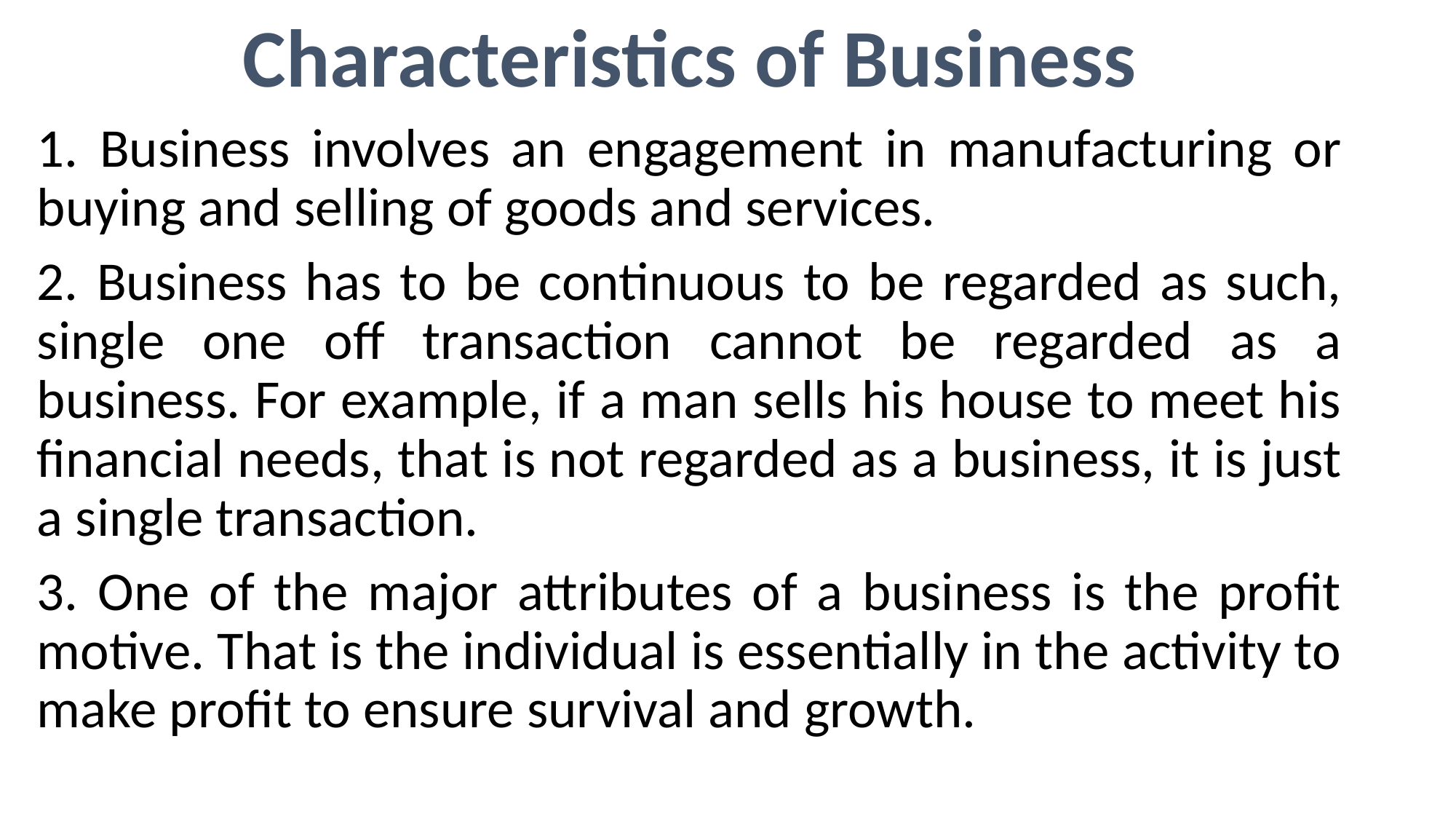

Characteristics of Business
1. Business involves an engagement in manufacturing or buying and selling of goods and services.
2. Business has to be continuous to be regarded as such, single one off transaction cannot be regarded as a business. For example, if a man sells his house to meet his financial needs, that is not regarded as a business, it is just a single transaction.
3. One of the major attributes of a business is the profit motive. That is the individual is essentially in the activity to make profit to ensure survival and growth.